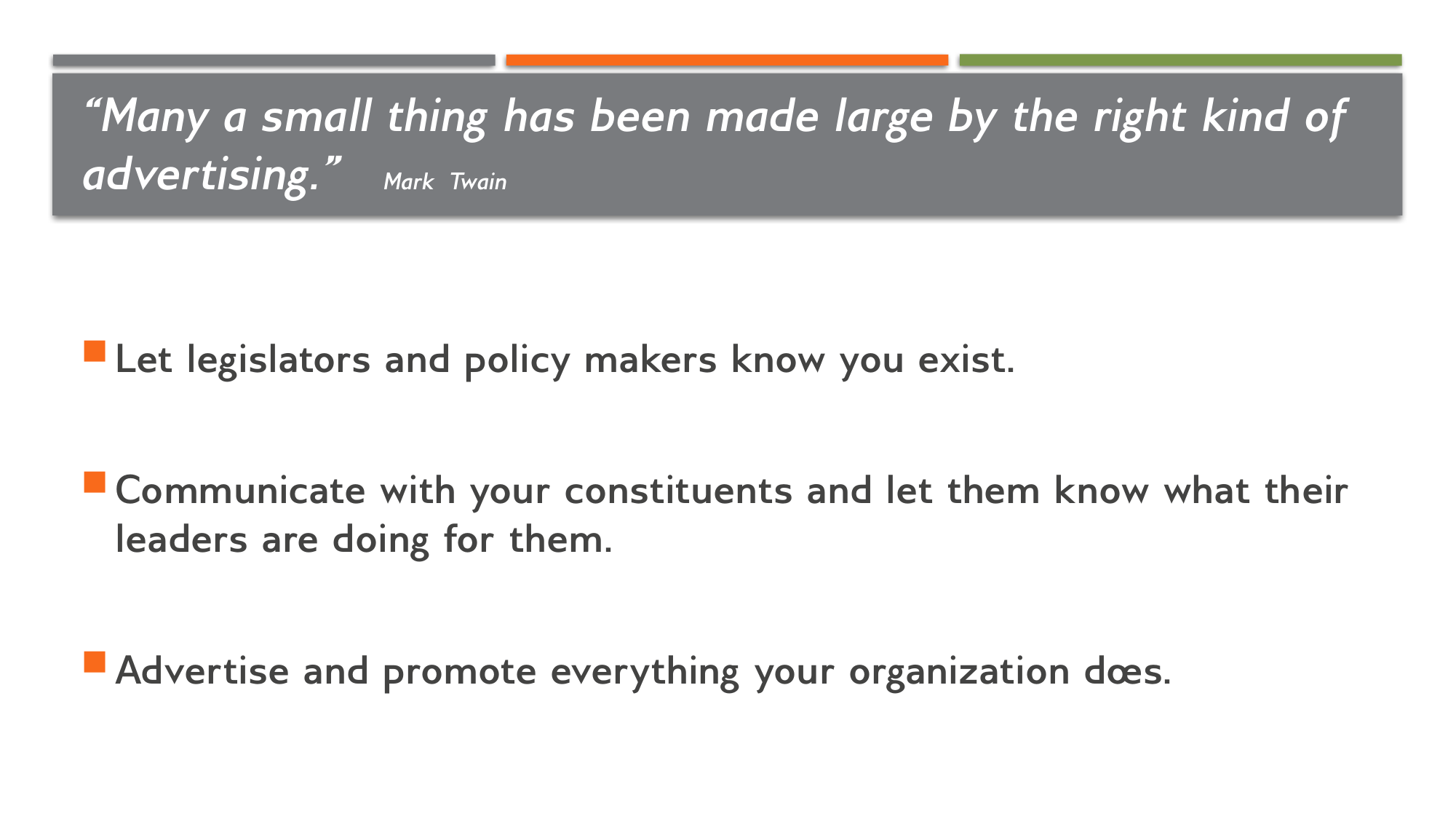

# “Many a small thing has been made large by the right kind of advertising.”   Mark  Twain

Let legislators and policy makers know you exist.

Communicate with your constituents and let them know what their leaders are doing for them.

Advertise and promote everything your organization does.